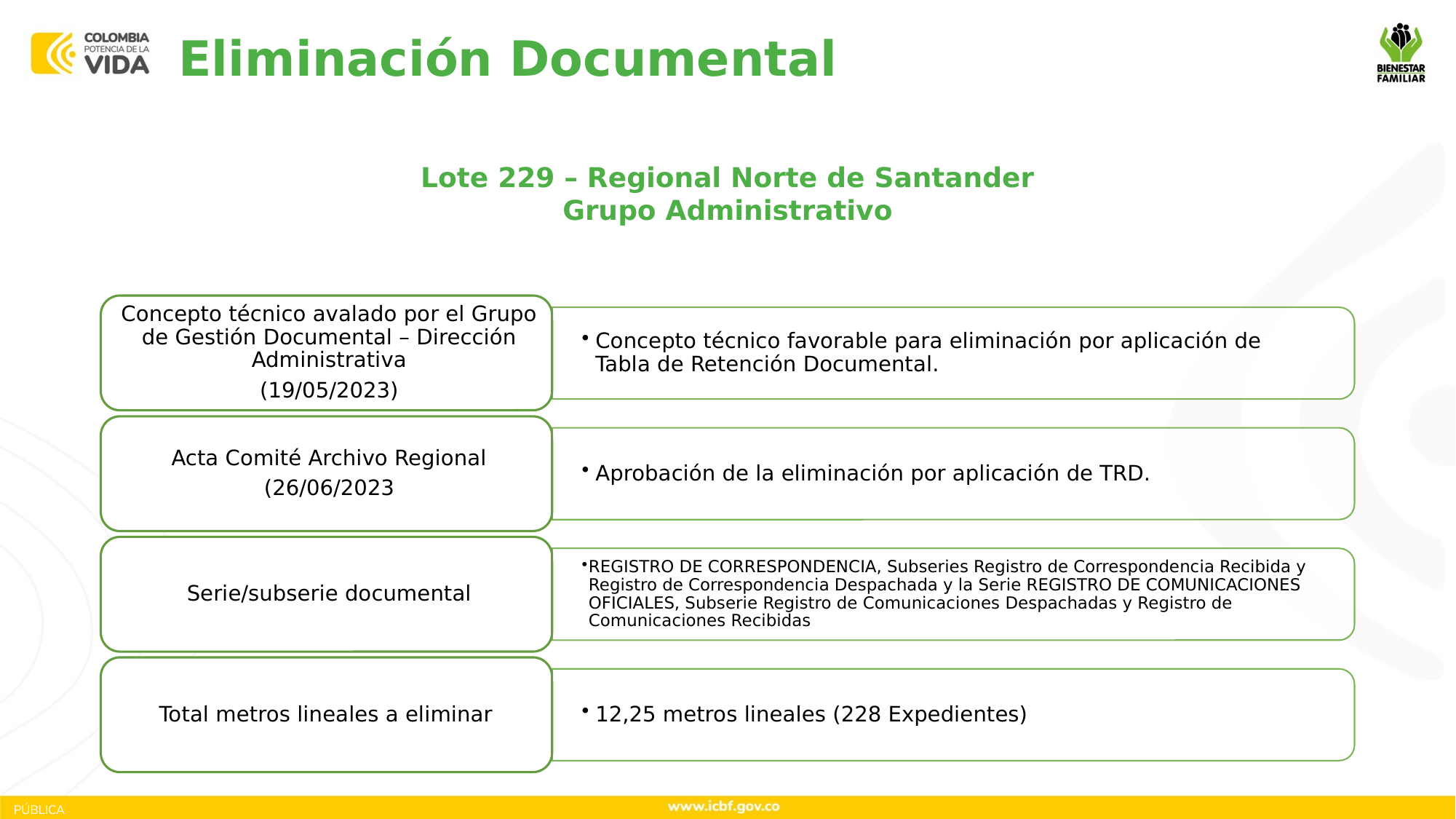

Eliminación Documental
Lote 229 – Regional Norte de Santander
Grupo Administrativo
Concepto técnico favorable para eliminación por aplicación de Tabla de Retención Documental.
Concepto técnico avalado por el Grupo de Gestión Documental – Dirección Administrativa
(19/05/2023)
Aprobación de la eliminación por aplicación de TRD.
Acta Comité Archivo Regional
(26/06/2023
REGISTRO DE CORRESPONDENCIA, Subseries Registro de Correspondencia Recibida y Registro de Correspondencia Despachada y la Serie REGISTRO DE COMUNICACIONES OFICIALES, Subserie Registro de Comunicaciones Despachadas y Registro de Comunicaciones Recibidas
Serie/subserie documental
12,25 metros lineales (228 Expedientes)
Total metros lineales a eliminar
PÚBLICA